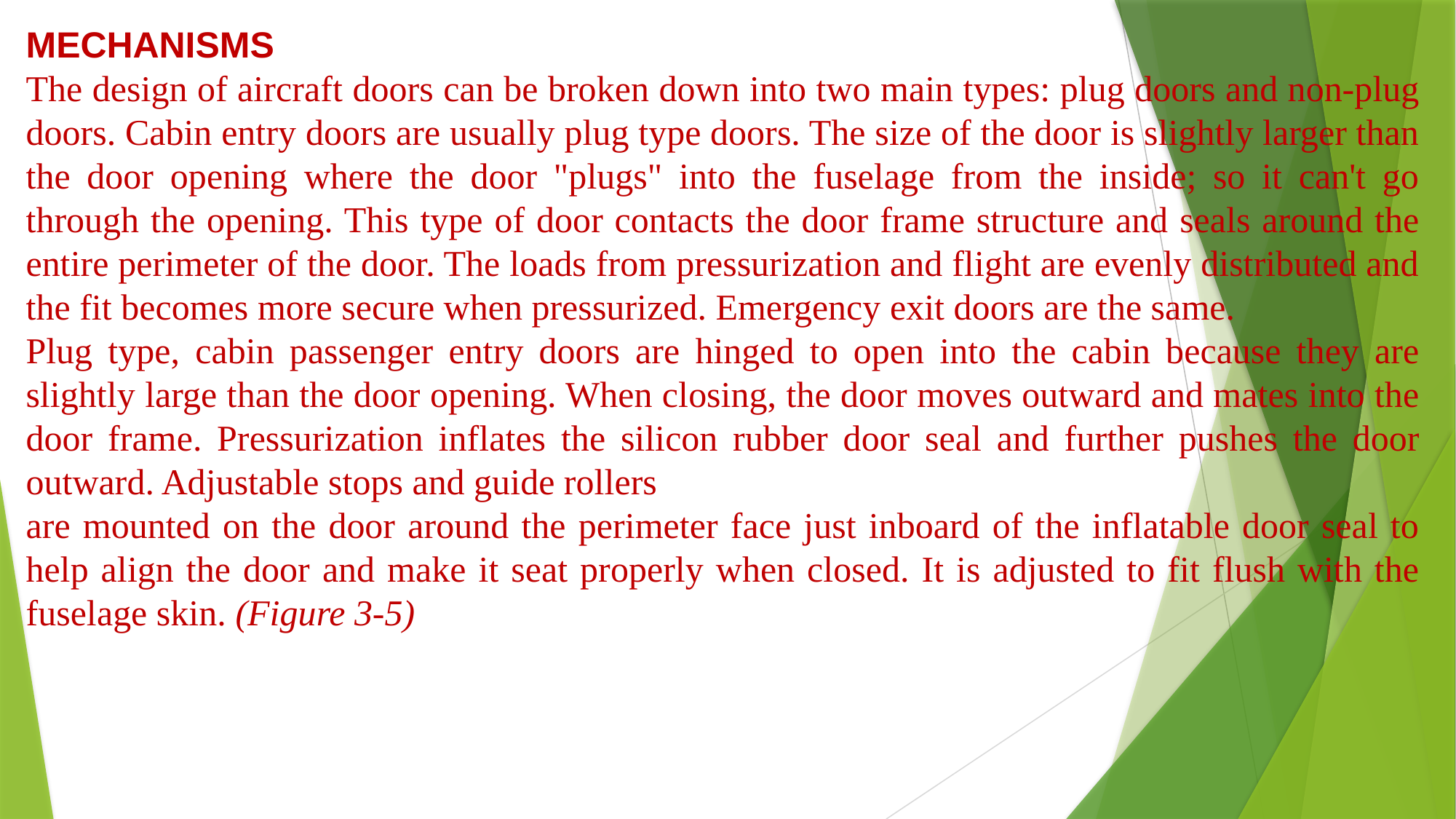

MECHANISMS
The design of aircraft doors can be broken down into two main types: plug doors and non-plug doors. Cabin entry doors are usually plug type doors. The size of the door is slightly larger than the door opening where the door "plugs" into the fuselage from the inside; so it can't go through the opening. This type of door contacts the door frame structure and seals around the entire perimeter of the door. The loads from pressurization and flight are evenly distributed and the fit becomes more secure when pressurized. Emergency exit doors are the same.
Plug type, cabin passenger entry doors are hinged to open into the cabin because they are slightly large than the door opening. When closing, the door moves outward and mates into the door frame. Pressurization inflates the silicon rubber door seal and further pushes the door outward. Adjustable stops and guide rollers
are mounted on the door around the perimeter face just inboard of the inflatable door seal to help align the door and make it seat properly when closed. It is adjusted to fit flush with the fuselage skin. (Figure 3-5)